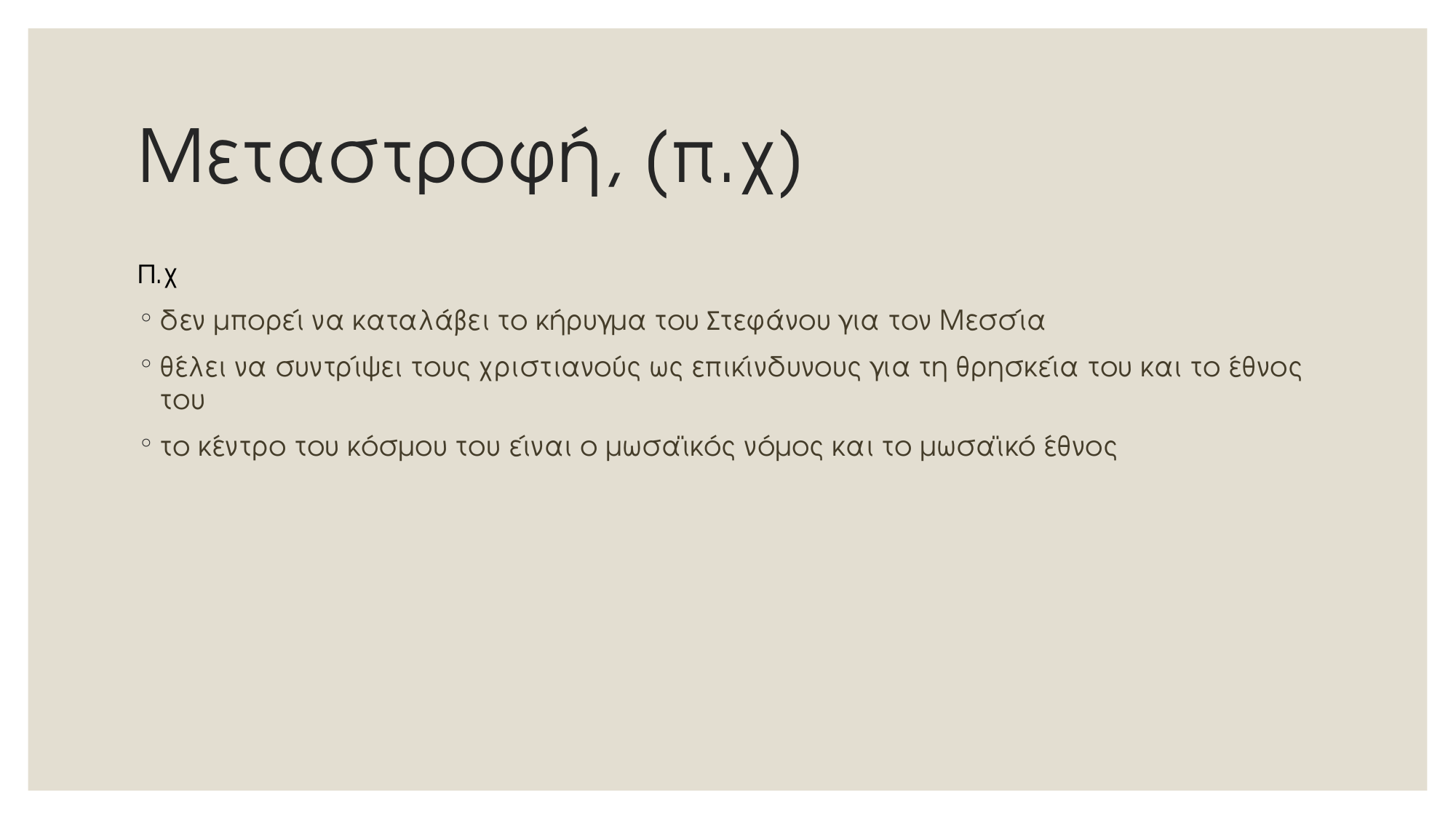

# Μεταστροφή, (π.χ)
Π.χ
δεν μπορεί να καταλάβει το κήρυγμα του Στεφάνου για τον Μεσσία
θέλει να συντρίψει τους χριστιανούς ως επικίνδυνους για τη θρησκεία του και το έθνος του
το κέντρο του κόσμου του είναι ο μωσαϊκός νόμος και το μωσαϊκό έθνος